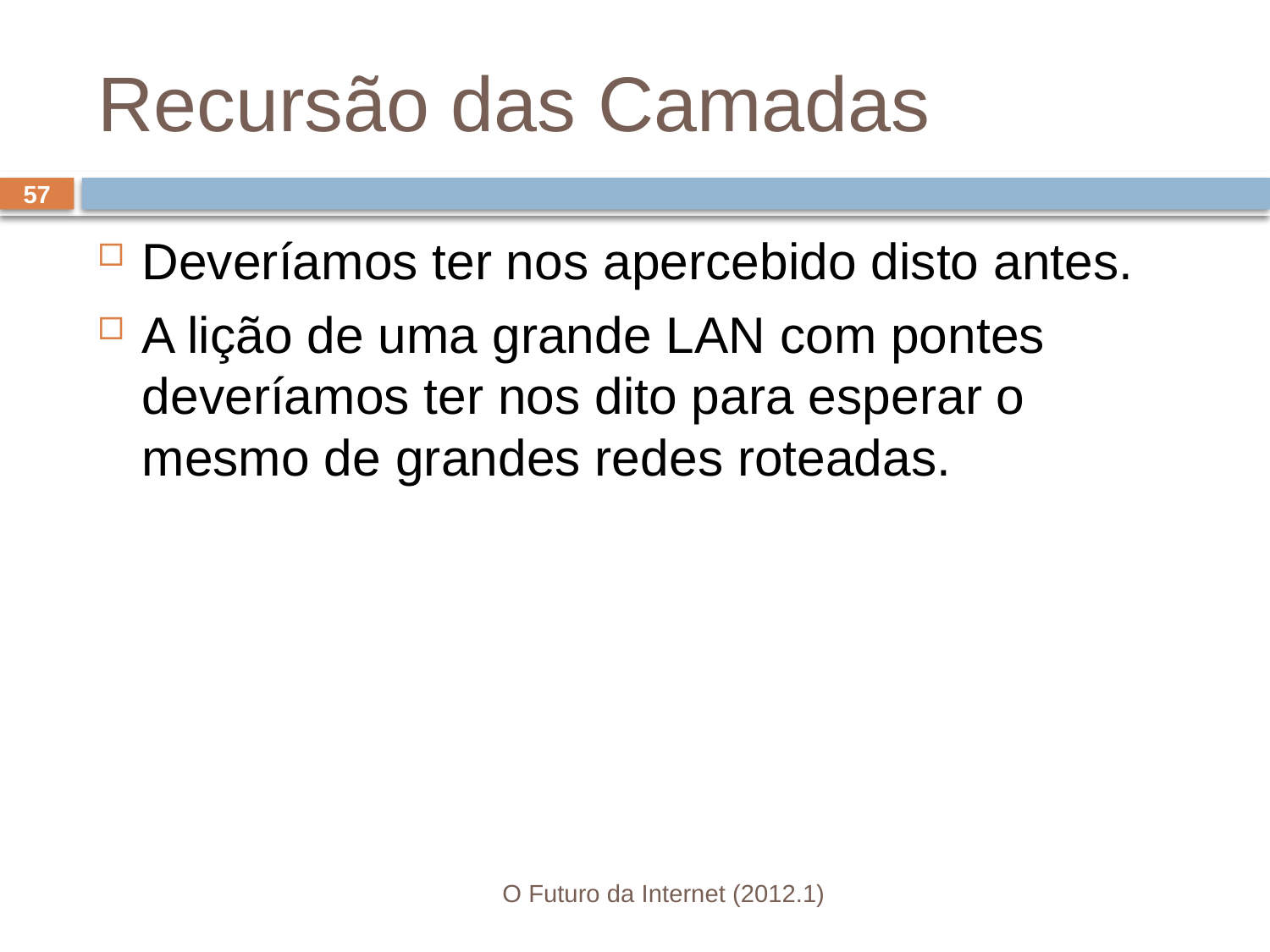

# Recursão das Camadas
57
Deveríamos ter nos apercebido disto antes.
A lição de uma grande LAN com pontes deveríamos ter nos dito para esperar o mesmo de grandes redes roteadas.
O Futuro da Internet (2012.1)